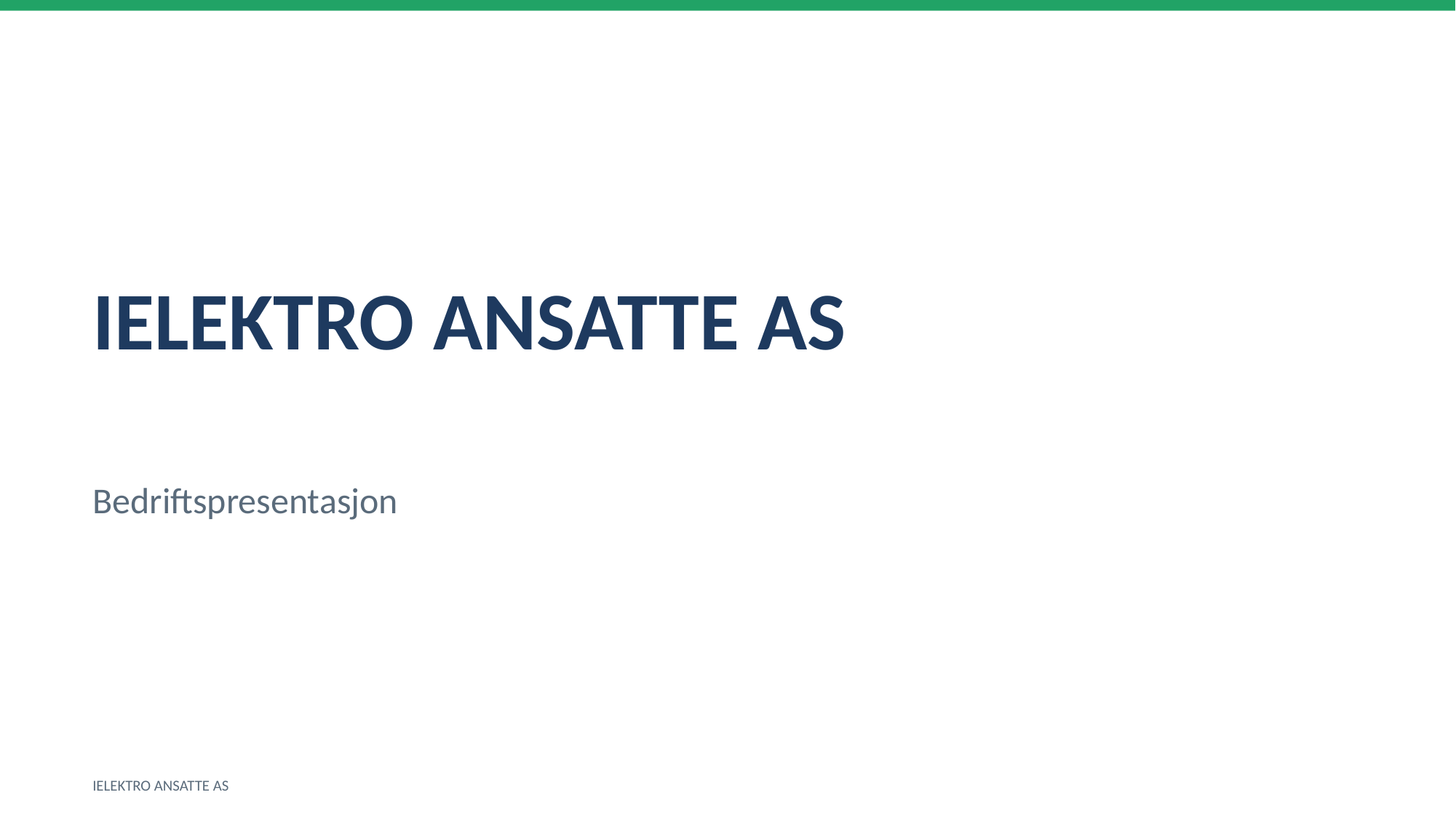

IELEKTRO ANSATTE AS
Bedriftspresentasjon
IELEKTRO ANSATTE AS